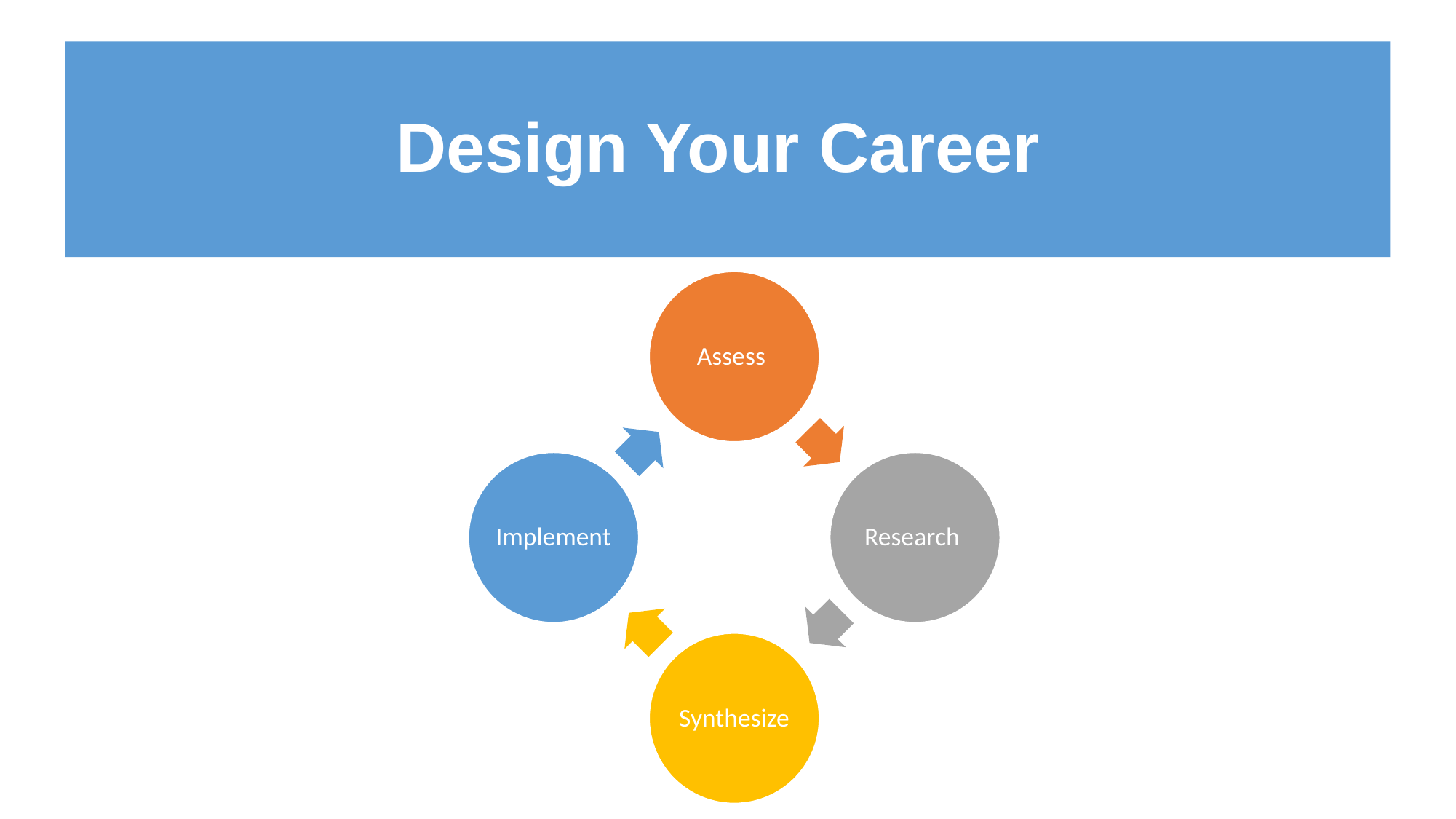

# Design Your Career
Assess

Research

Synthesize

Implement